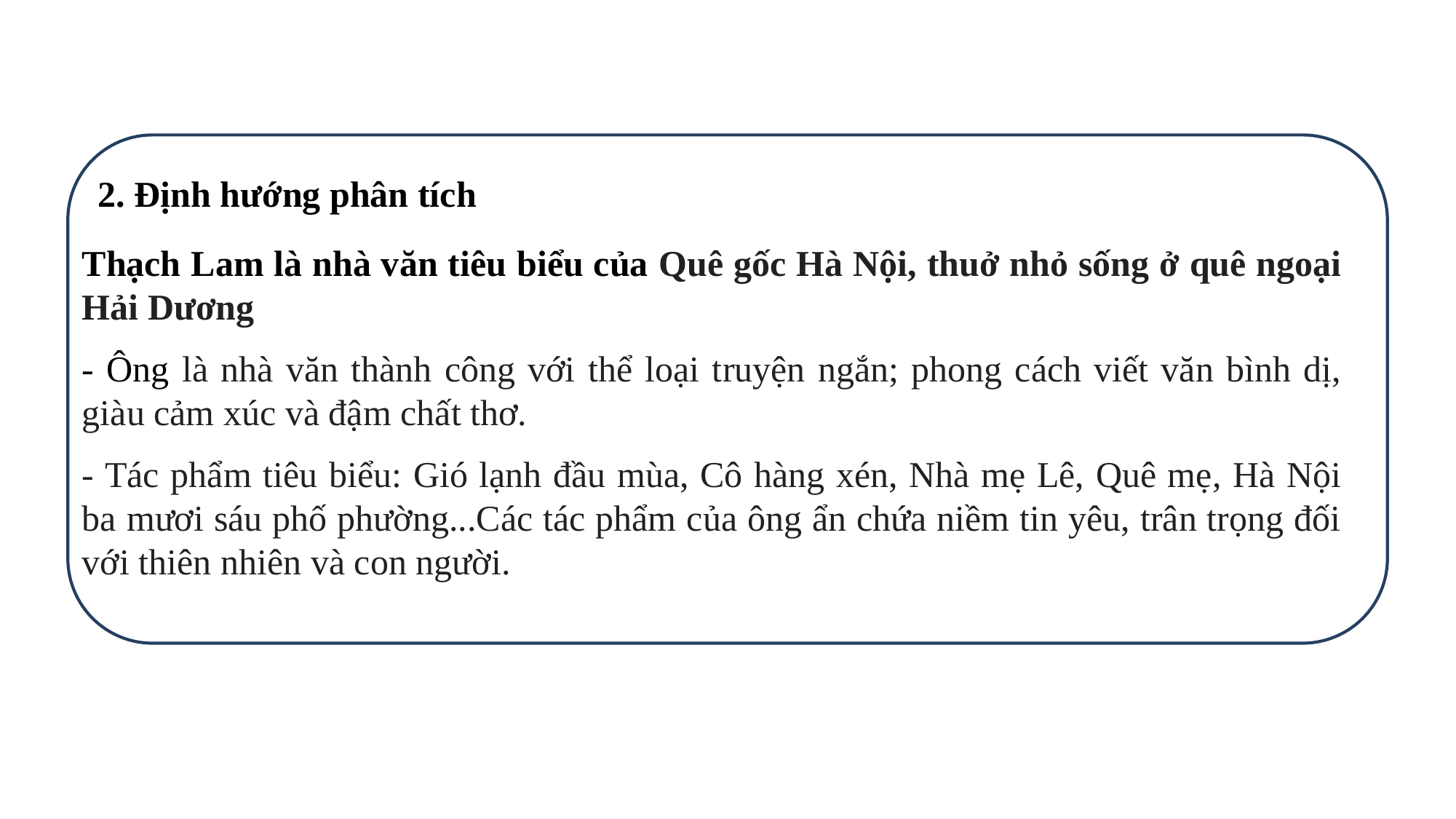

2. Định hướng phân tích
Thạch Lam là nhà văn tiêu biểu của Quê gốc Hà Nội, thuở nhỏ sống ở quê ngoại Hải Dương
- Ông là nhà văn thành công với thể loại truyện ngắn; phong cách viết văn bình dị, giàu cảm xúc và đậm chất thơ.
- Tác phẩm tiêu biểu: Gió lạnh đầu mùa, Cô hàng xén, Nhà mẹ Lê, Quê mẹ, Hà Nội ba mươi sáu phố phường...Các tác phẩm của ông ẩn chứa niềm tin yêu, trân trọng đối với thiên nhiên và con người.